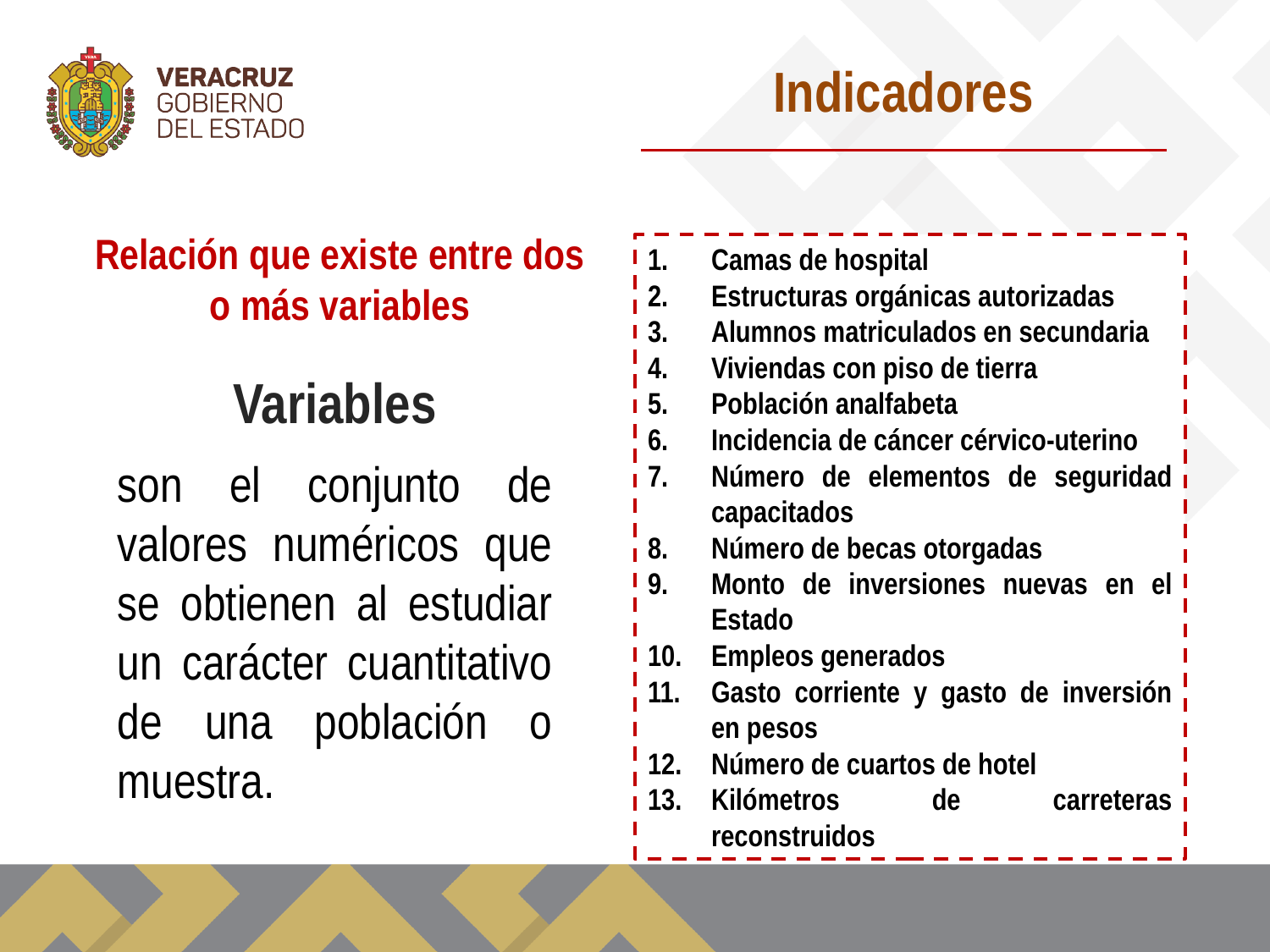

Indicadores
Relación que existe entre dos o más variables
Camas de hospital
Estructuras orgánicas autorizadas
Alumnos matriculados en secundaria
Viviendas con piso de tierra
Población analfabeta
Incidencia de cáncer cérvico-uterino
Número de elementos de seguridad capacitados
Número de becas otorgadas
Monto de inversiones nuevas en el Estado
Empleos generados
Gasto corriente y gasto de inversión en pesos
Número de cuartos de hotel
Kilómetros de carreteras reconstruidos
Variables
son el conjunto de valores numéricos que se obtienen al estudiar un carácter cuantitativo de una población o muestra.